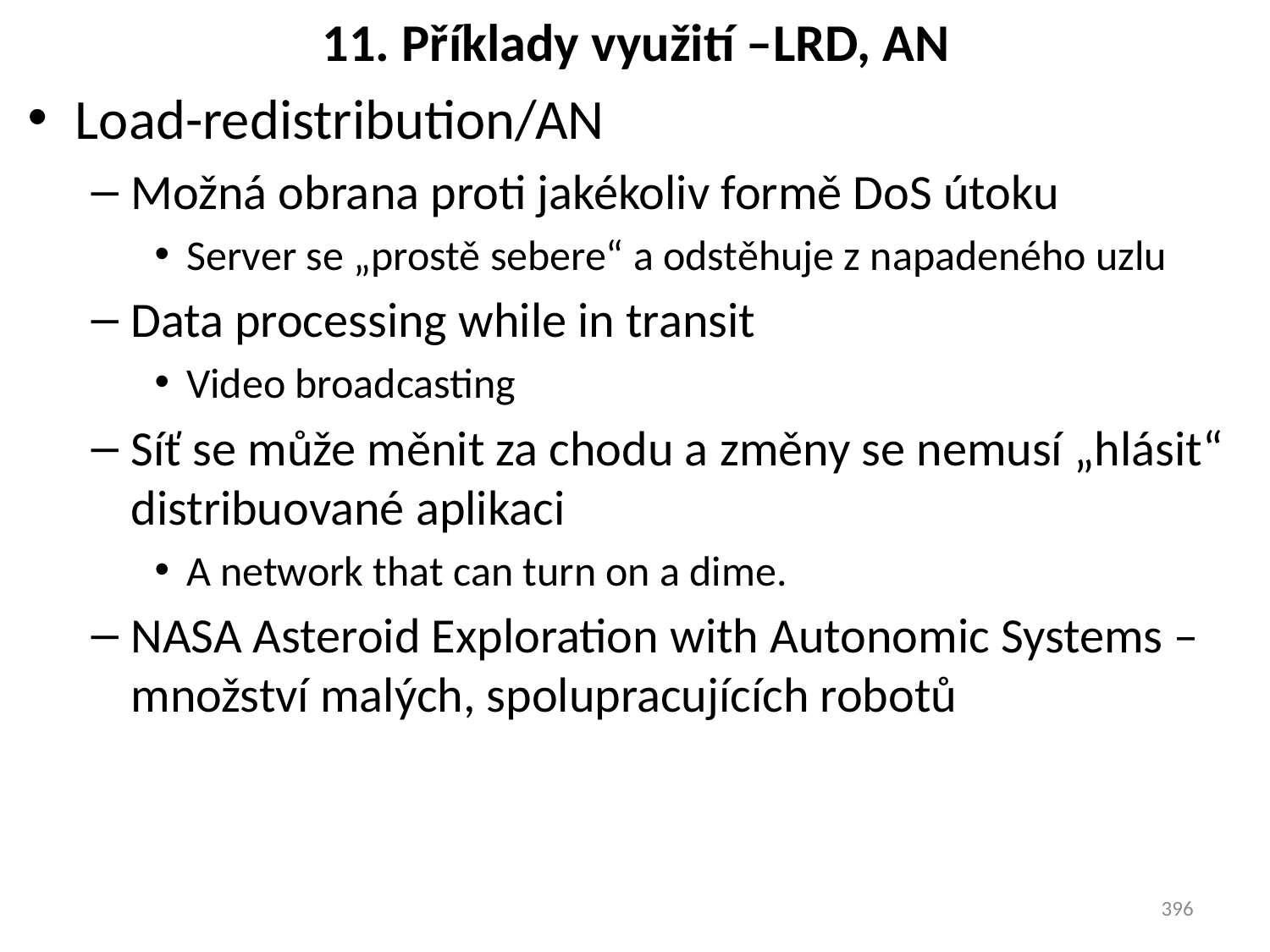

# 11. Příklady využití –LRD, AN
Load-redistribution/AN
Možná obrana proti jakékoliv formě DoS útoku
Server se „prostě sebere“ a odstěhuje z napadeného uzlu
Data processing while in transit
Video broadcasting
Síť se může měnit za chodu a změny se nemusí „hlásit“ distribuované aplikaci
A network that can turn on a dime.
NASA Asteroid Exploration with Autonomic Systems – množství malých, spolupracujících robotů

396